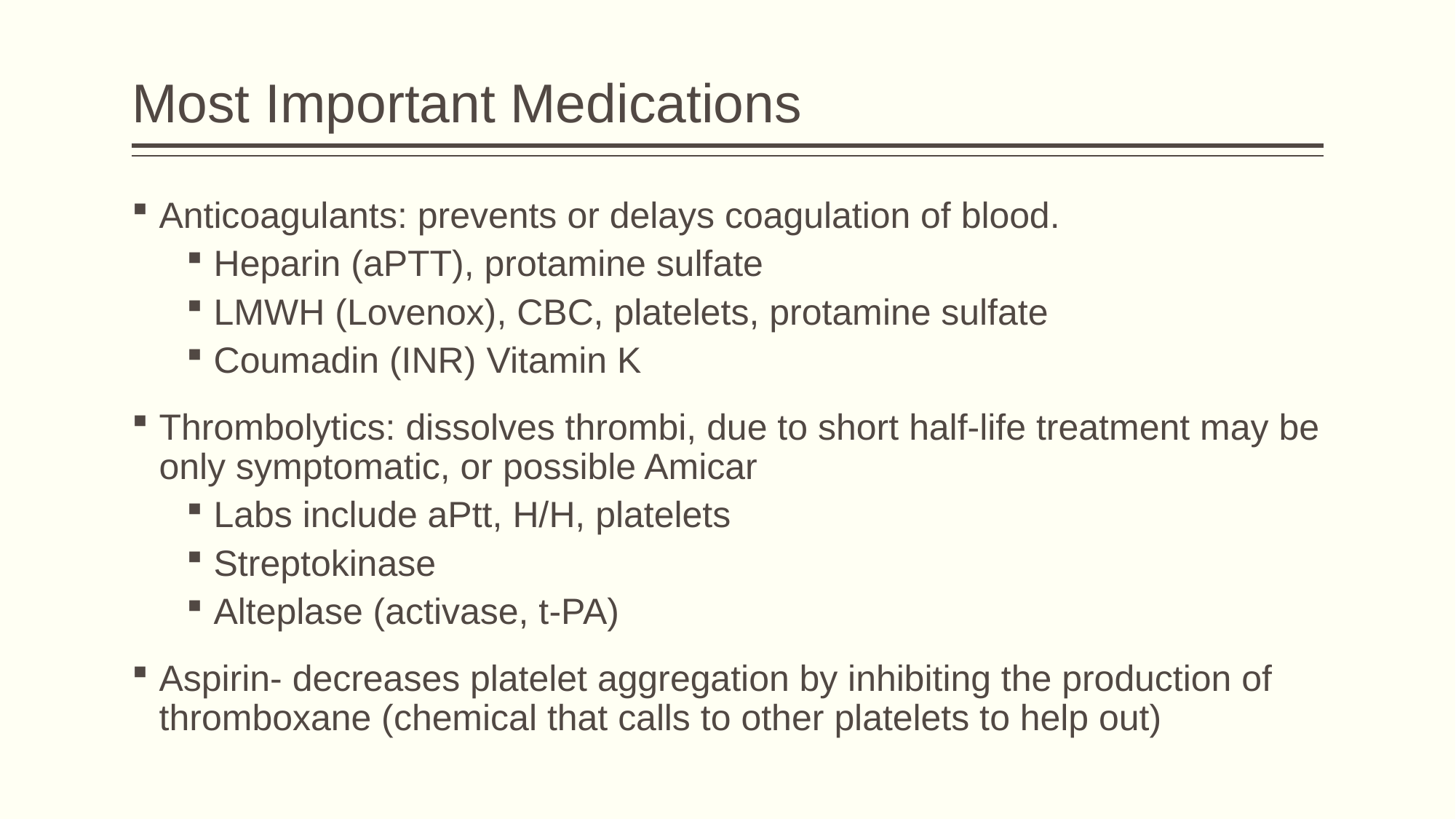

# Most Important Medications
Anticoagulants: prevents or delays coagulation of blood.
Heparin (aPTT), protamine sulfate
LMWH (Lovenox), CBC, platelets, protamine sulfate
Coumadin (INR) Vitamin K
Thrombolytics: dissolves thrombi, due to short half-life treatment may be only symptomatic, or possible Amicar
Labs include aPtt, H/H, platelets
Streptokinase
Alteplase (activase, t-PA)
Aspirin- decreases platelet aggregation by inhibiting the production of thromboxane (chemical that calls to other platelets to help out)